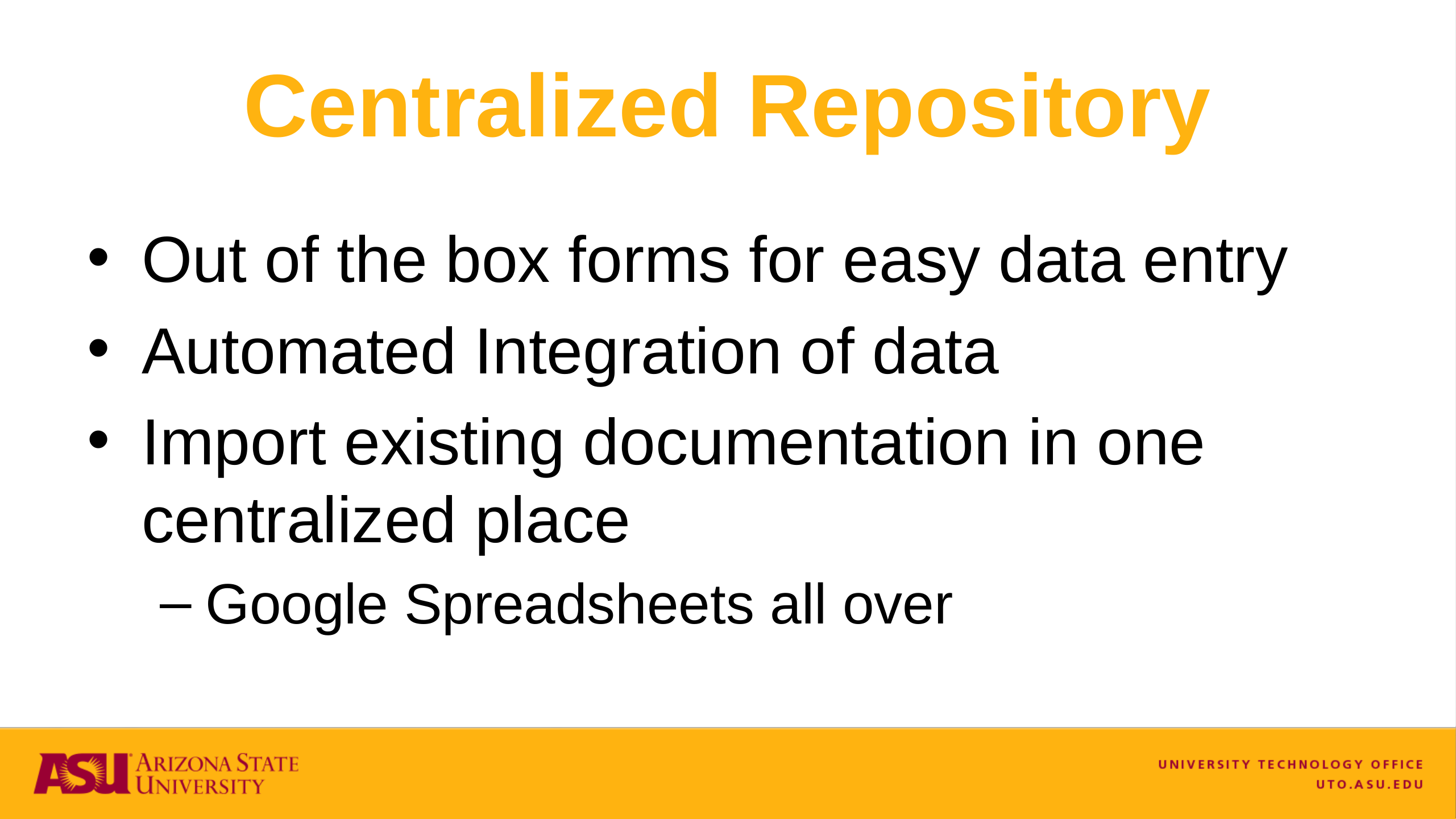

# Centralized Repository
Out of the box forms for easy data entry
Automated Integration of data
Import existing documentation in one centralized place
Google Spreadsheets all over